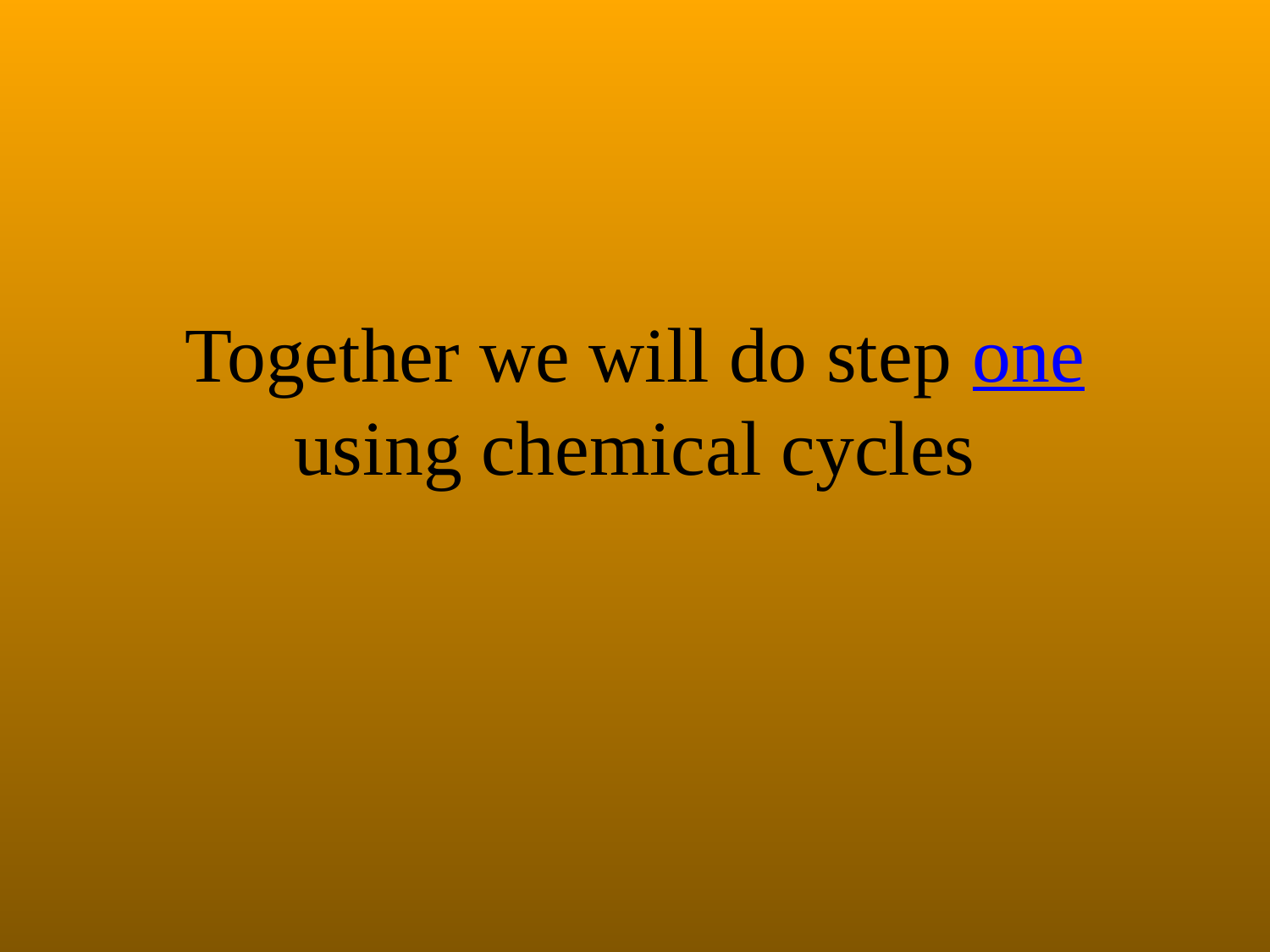

# Together we will do step one using chemical cycles